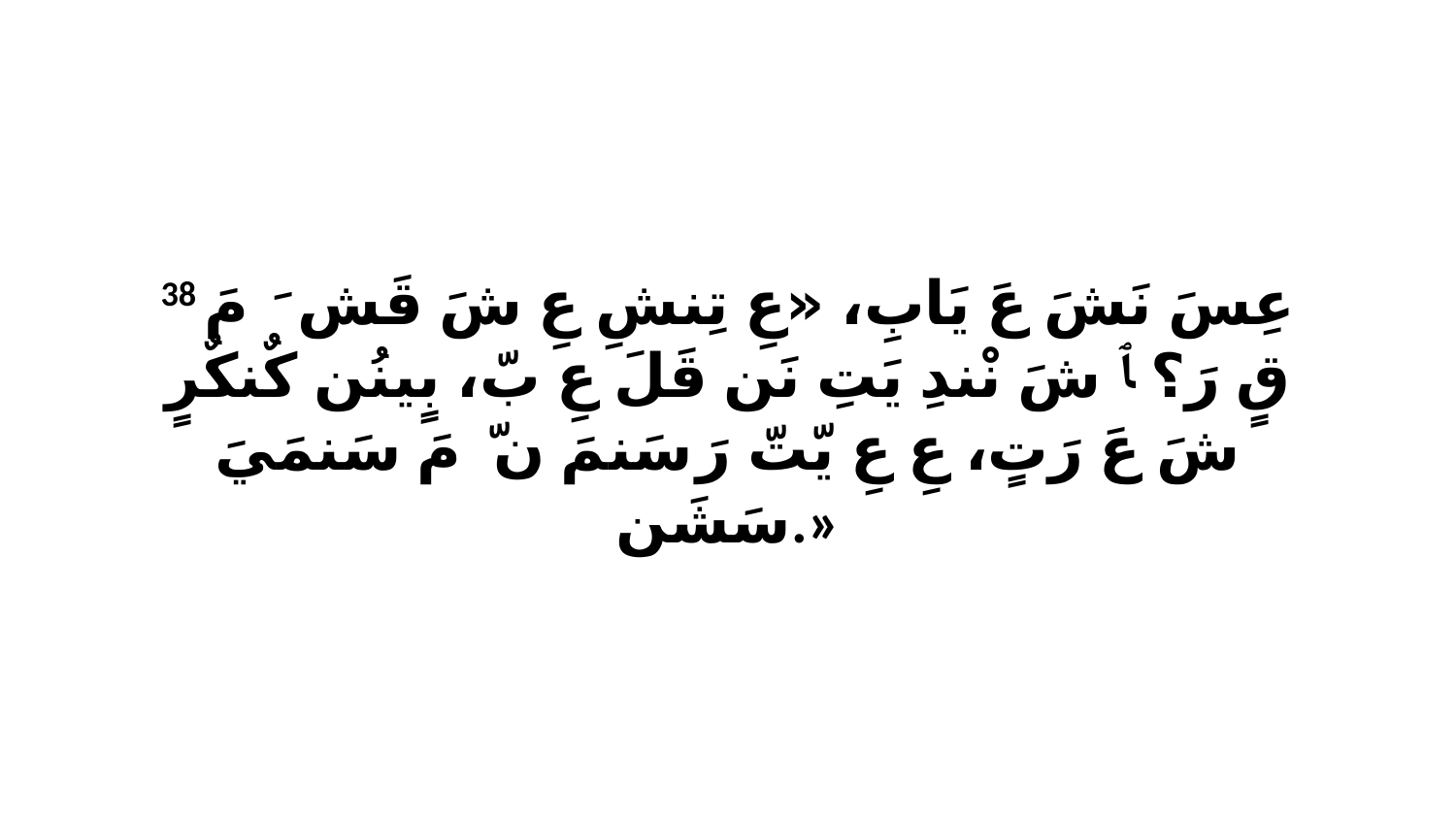

38 عِسَ نَشَ عَ يَابِ، «عِ تِنشِ عِ شَ قَشَ ﭑ مَ قٍ رَ؟ ﭑ شَ نْندِ يَتِ نَن قَلَ عِ بّ، بٍينُن كٌنكٌرٍ شَ عَ رَتٍ، عِ عِ يّتّ رَ سَنمَ نّ ﭑ مَ سَنمَيَ سَشَن.»